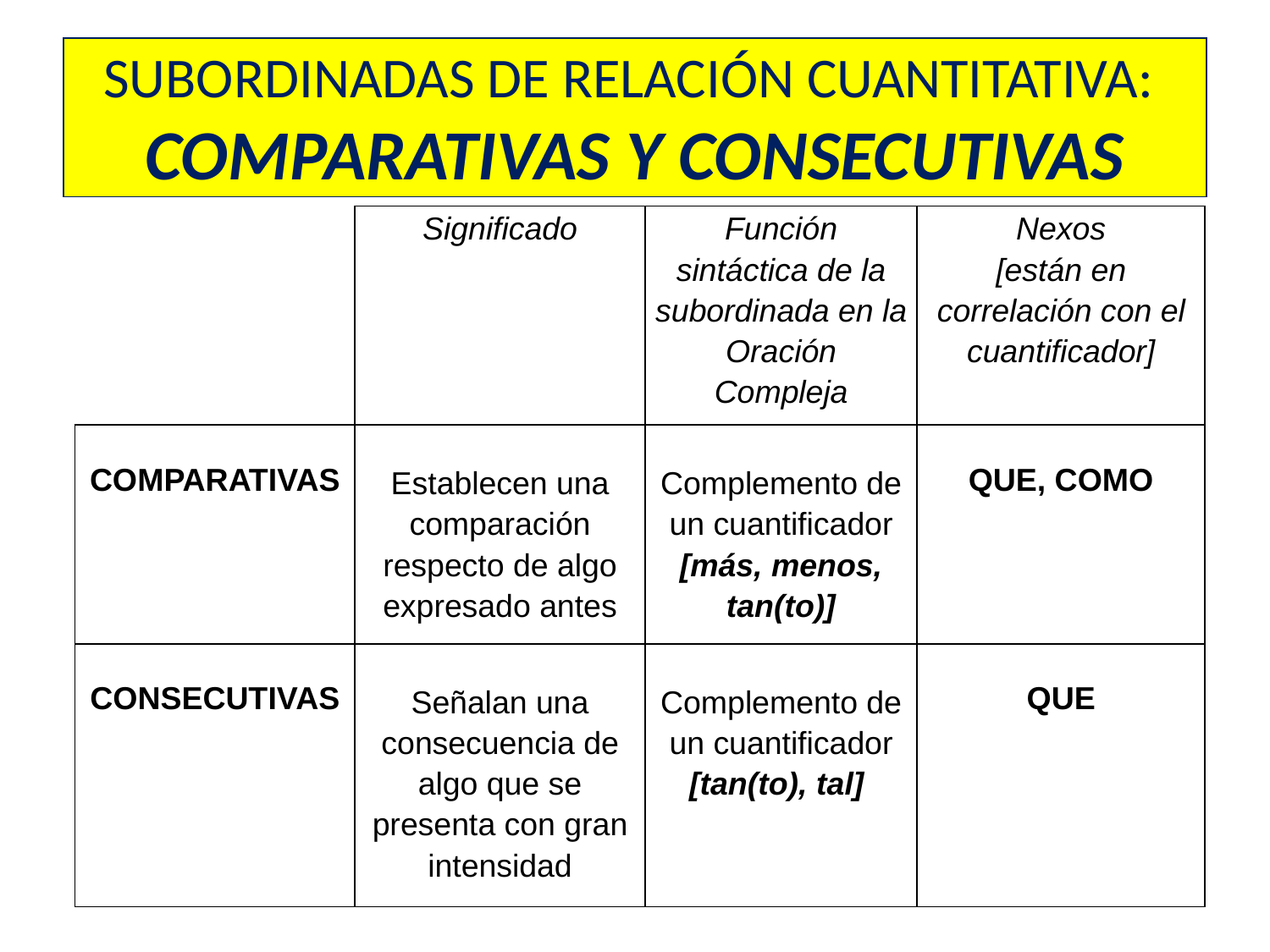

# SUBORDINADAS DE RELACIÓN CUANTITATIVA: COMPARATIVAS Y CONSECUTIVAS
|  | Significado | Función sintáctica de la subordinada en la Oración Compleja | Nexos [están en correlación con el cuantificador] |
| --- | --- | --- | --- |
| COMPARATIVAS | Establecen una comparación respecto de algo expresado antes | Complemento de un cuantificador [más, menos, tan(to)] | QUE, COMO |
| CONSECUTIVAS | Señalan una consecuencia de algo que se presenta con gran intensidad | Complemento de un cuantificador [tan(to), tal] | QUE |